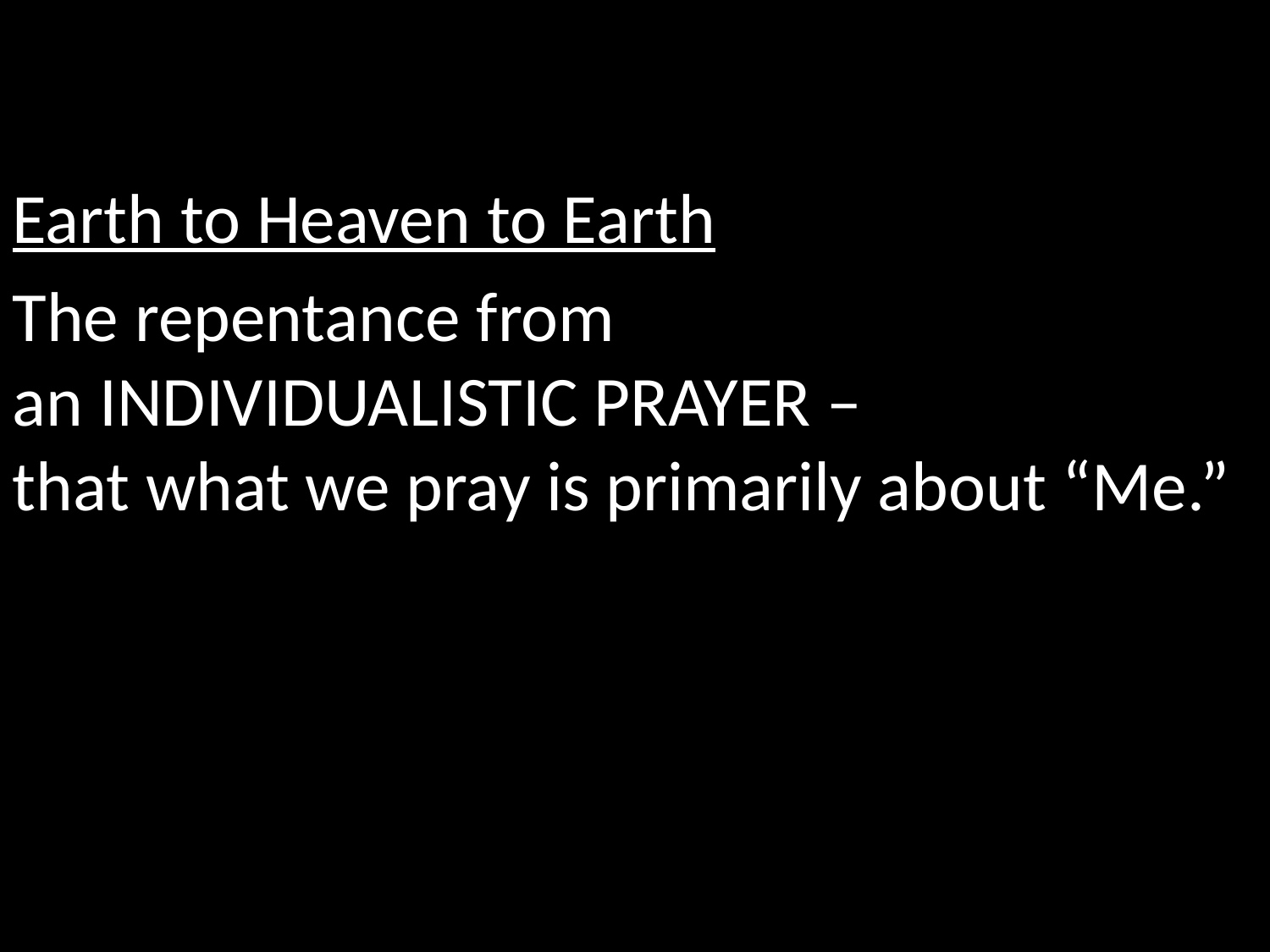

Earth to Heaven to Earth
The repentance from
an INDIVIDUALISTIC PRAYER –
that what we pray is primarily about “Me.”